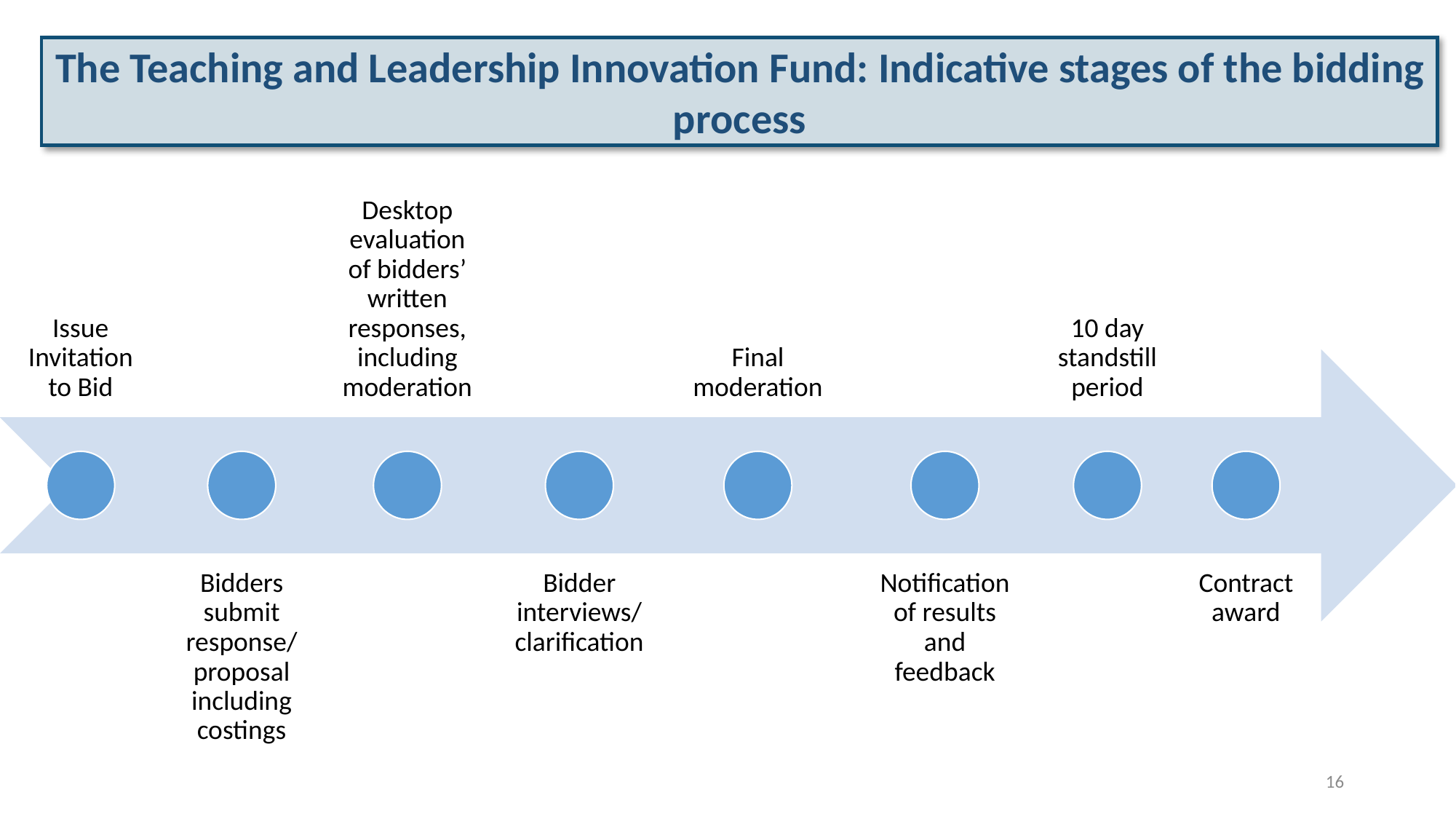

The Teaching and Leadership Innovation Fund: Indicative stages of the bidding process
Issue Invitation to Bid
Bidders submit response/proposal including costings
Desktop evaluation of bidders’ written responses, including moderation
Bidder interviews/ clarification
Final moderation
Notification of results and feedback
10 day standstill period
Contract award
16